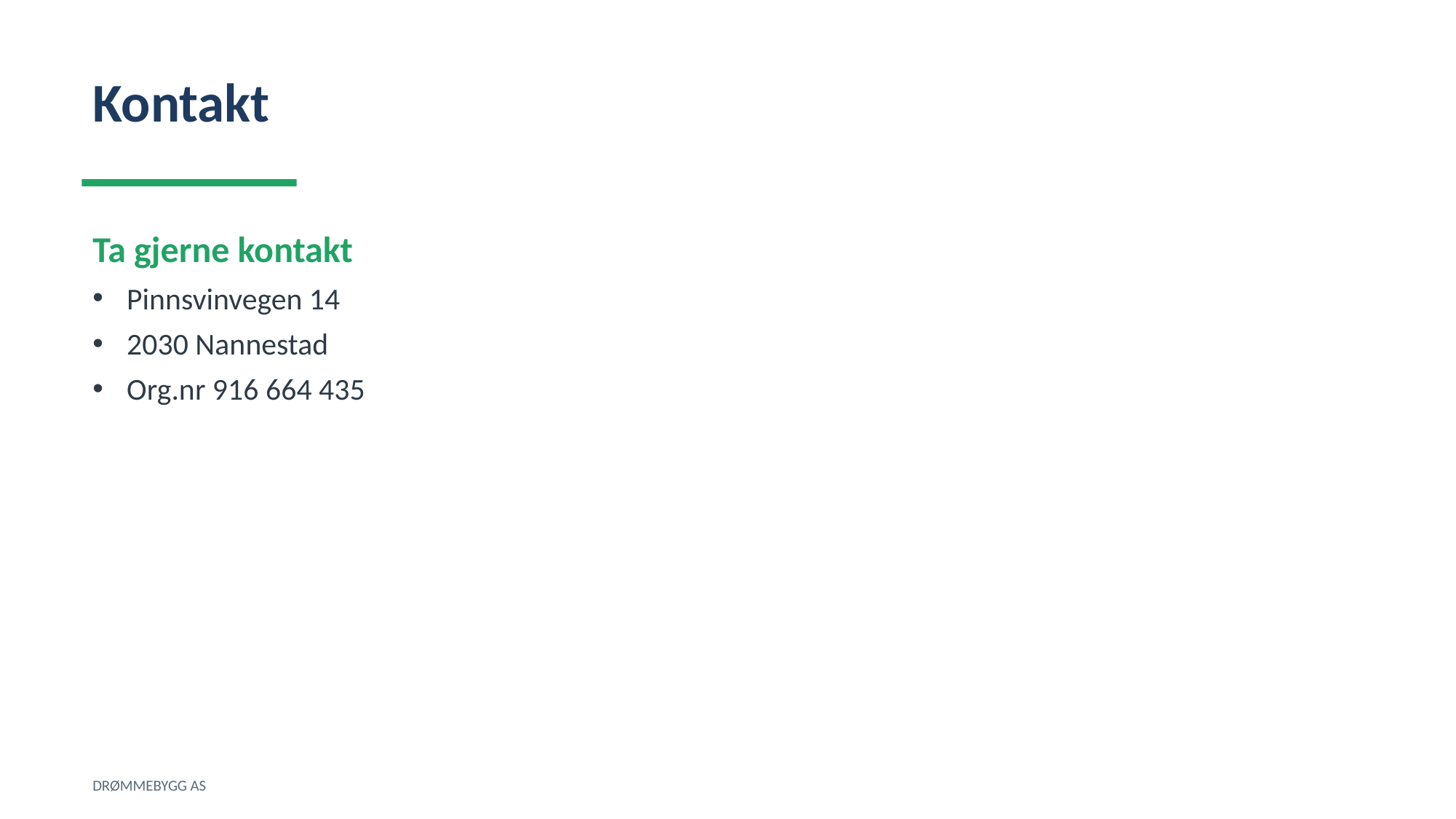

Kontakt

Ta gjerne kontakt
Pinnsvinvegen 14
2030 Nannestad
Org.nr 916 664 435
DRØMMEBYGG AS